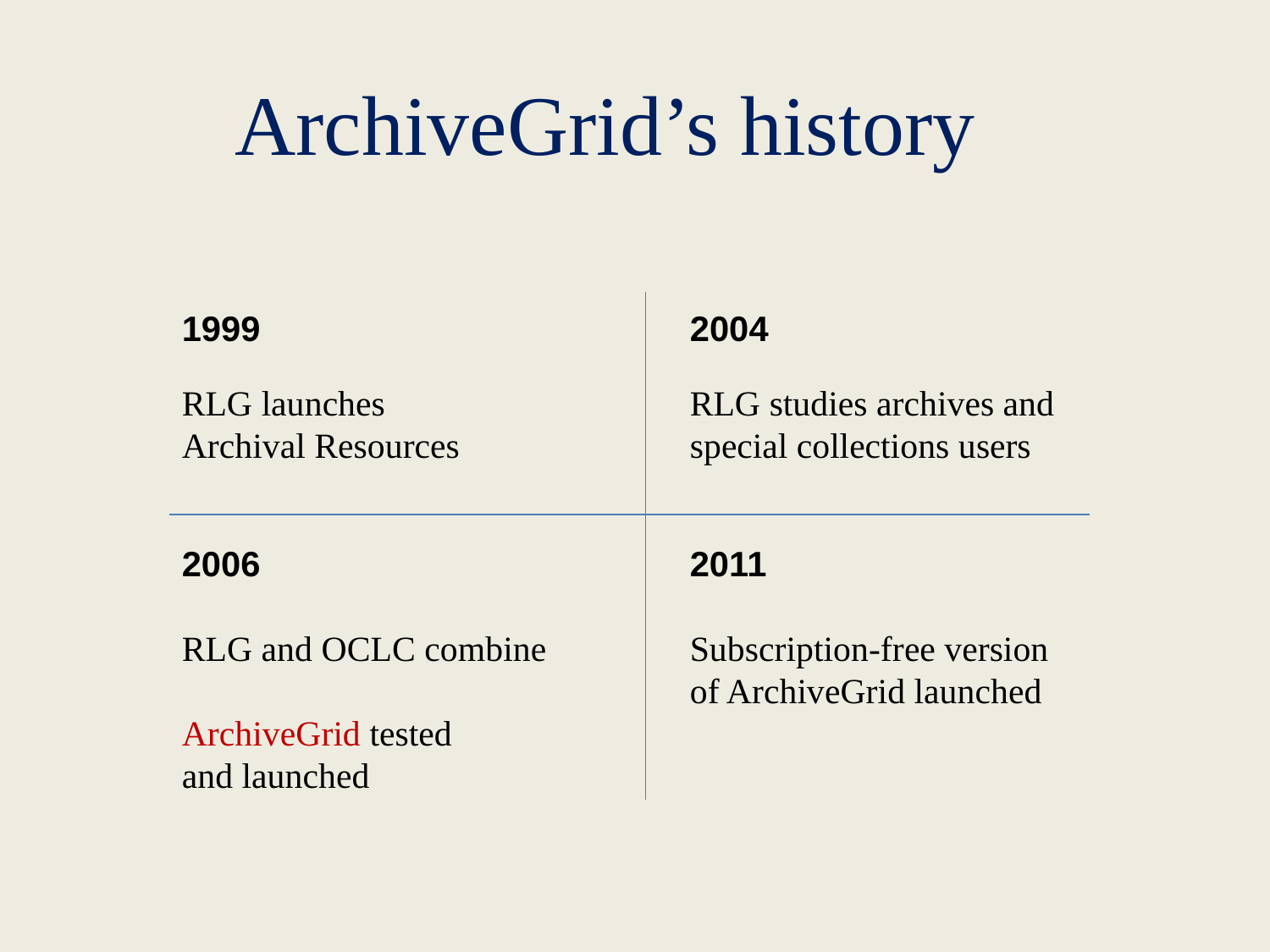

ArchiveGrid’s history
1999
2004
RLG launches
Archival Resources
RLG studies archives and special collections users
2006
2011
RLG and OCLC combine

ArchiveGrid tested
and launched
Subscription-free version of ArchiveGrid launched